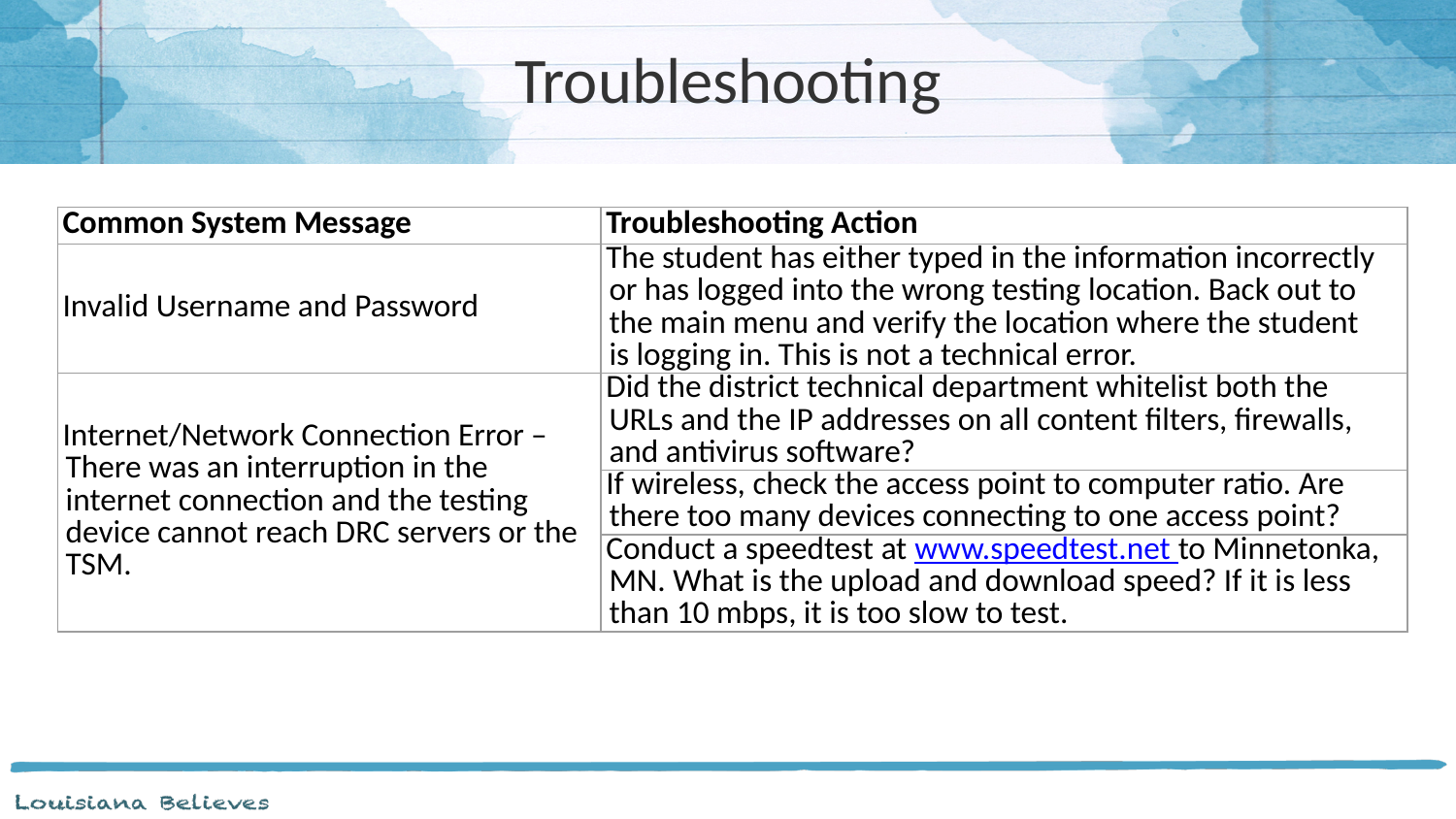

# Troubleshooting
| Common System Message | Troubleshooting Action |
| --- | --- |
| Invalid Username and Password | The student has either typed in the information incorrectly or has logged into the wrong testing location. Back out to the main menu and verify the location where the student is logging in. This is not a technical error. |
| Internet/Network Connection Error – There was an interruption in the internet connection and the testing device cannot reach DRC servers or the TSM. | Did the district technical department whitelist both the URLs and the IP addresses on all content filters, firewalls, and antivirus software? |
|  | If wireless, check the access point to computer ratio. Are there too many devices connecting to one access point? |
|  | Conduct a speedtest at www.speedtest.net to Minnetonka, MN. What is the upload and download speed? If it is less than 10 mbps, it is too slow to test. |